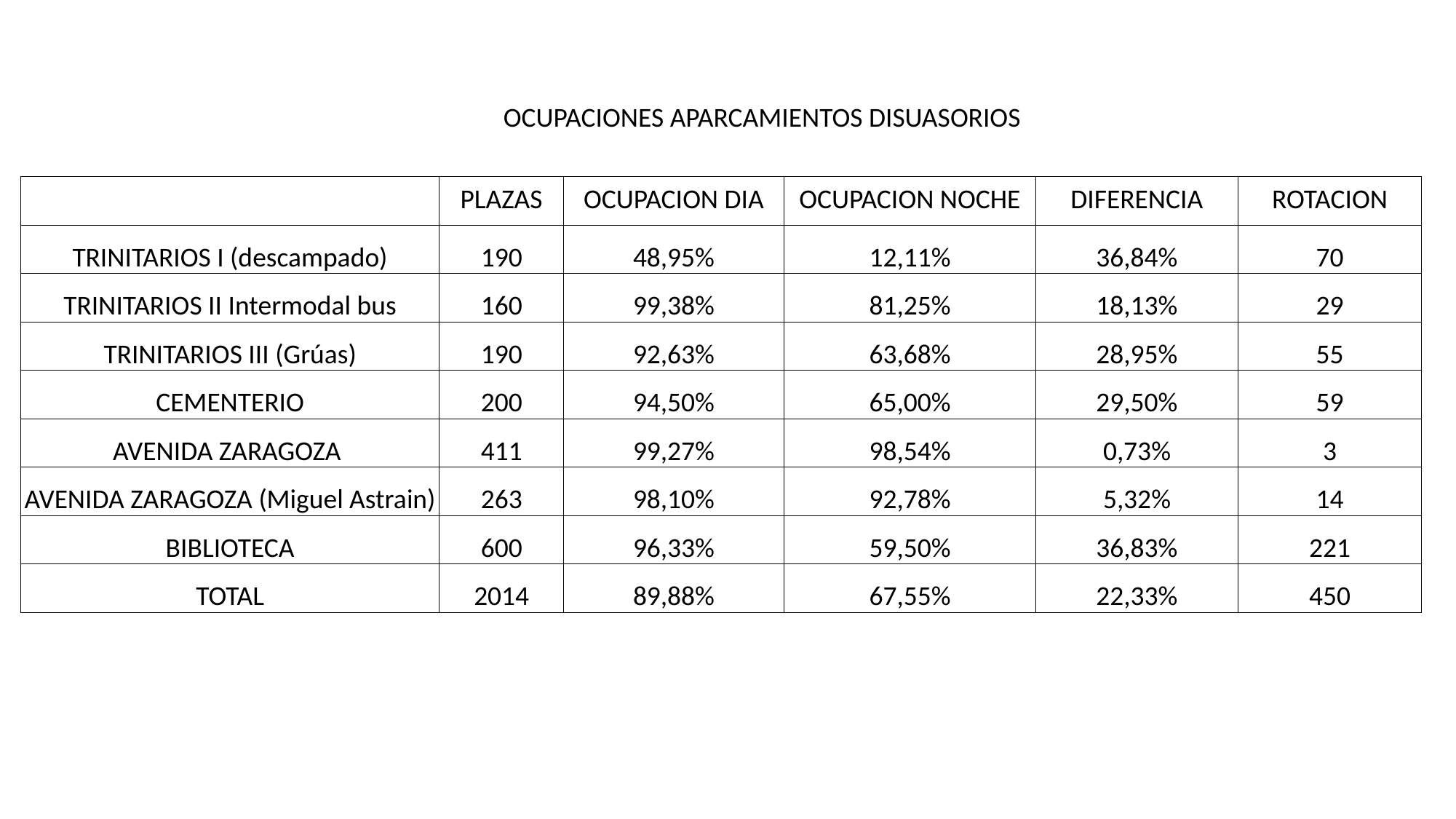

OCUPACIONES APARCAMIENTOS DISUASORIOS
|  | PLAZAS | OCUPACION DIA | OCUPACION NOCHE | DIFERENCIA | ROTACION |
| --- | --- | --- | --- | --- | --- |
| TRINITARIOS I (descampado) | 190 | 48,95% | 12,11% | 36,84% | 70 |
| TRINITARIOS II Intermodal bus | 160 | 99,38% | 81,25% | 18,13% | 29 |
| TRINITARIOS III (Grúas) | 190 | 92,63% | 63,68% | 28,95% | 55 |
| CEMENTERIO | 200 | 94,50% | 65,00% | 29,50% | 59 |
| AVENIDA ZARAGOZA | 411 | 99,27% | 98,54% | 0,73% | 3 |
| AVENIDA ZARAGOZA (Miguel Astrain) | 263 | 98,10% | 92,78% | 5,32% | 14 |
| BIBLIOTECA | 600 | 96,33% | 59,50% | 36,83% | 221 |
| TOTAL | 2014 | 89,88% | 67,55% | 22,33% | 450 |